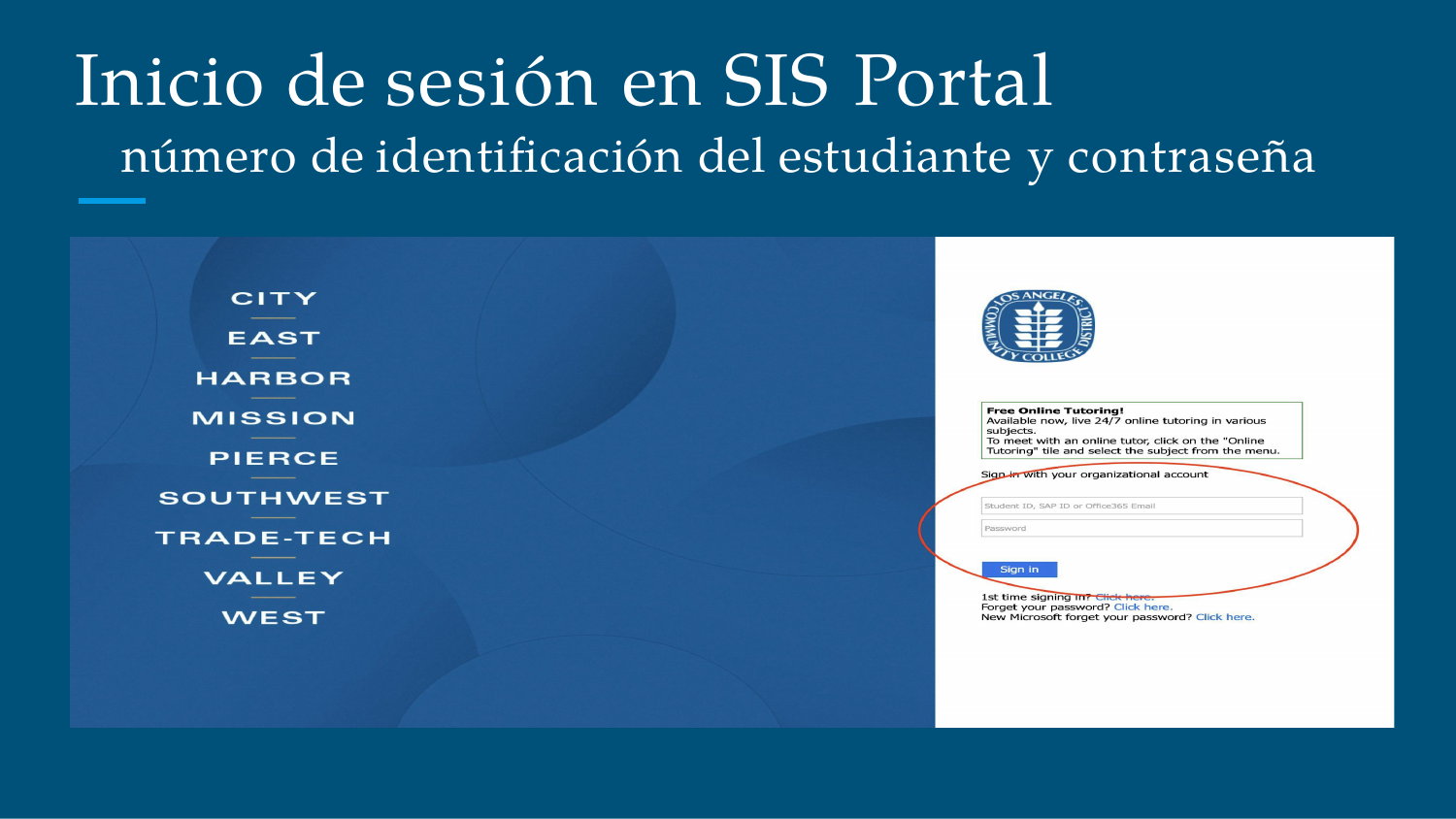

# Inicio de sesión en SIS Portal
número de identiﬁcación del estudiante y contraseña